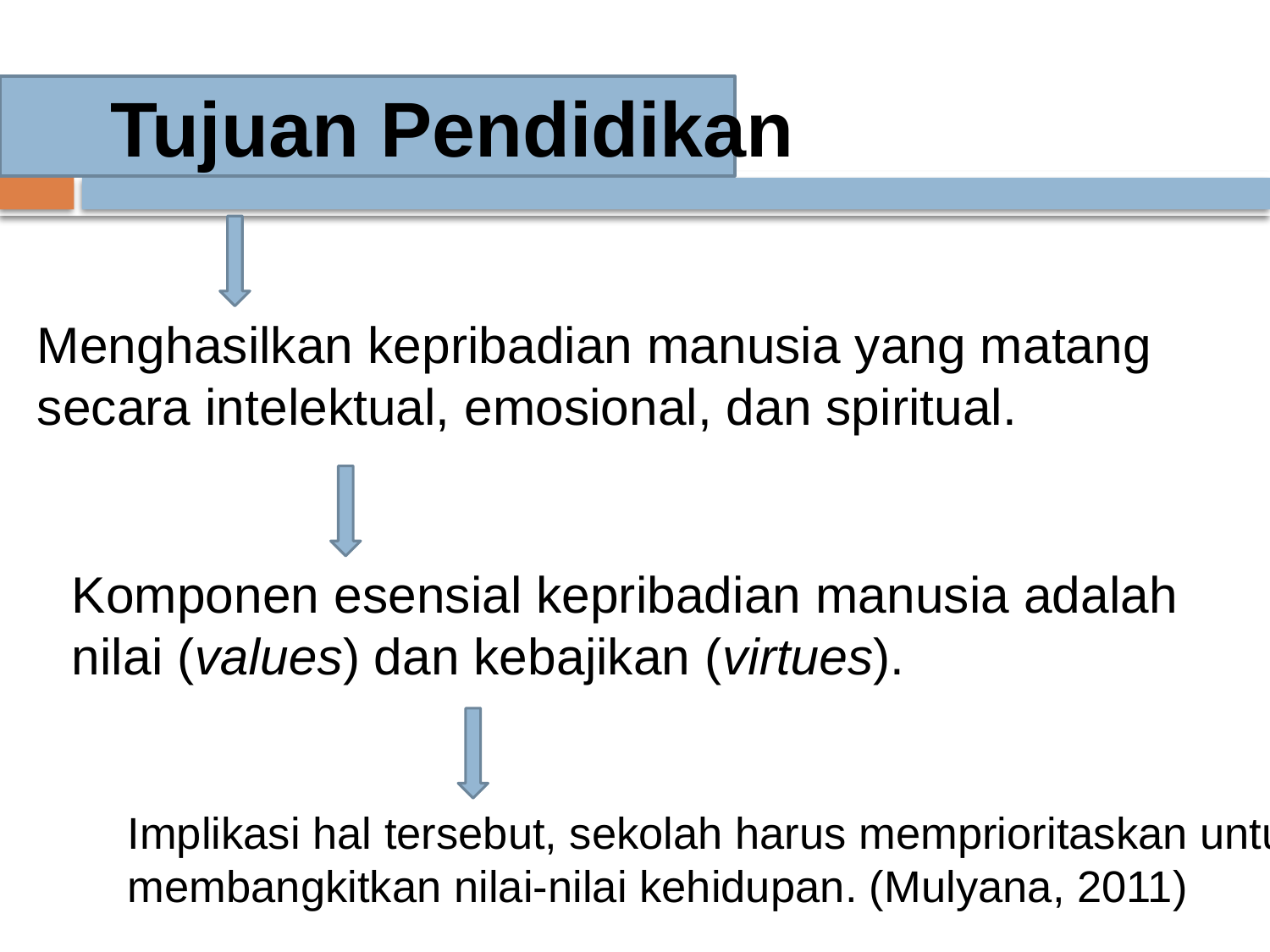

# Tujuan Pendidikan

Menghasilkan kepribadian manusia yang matang secara intelektual, emosional, dan spiritual.

Komponen esensial kepribadian manusia adalah nilai (values) dan kebajikan (virtues).

Implikasi hal tersebut, sekolah harus memprioritaskan untuk membangkitkan nilai-nilai kehidupan. (Mulyana, 2011)